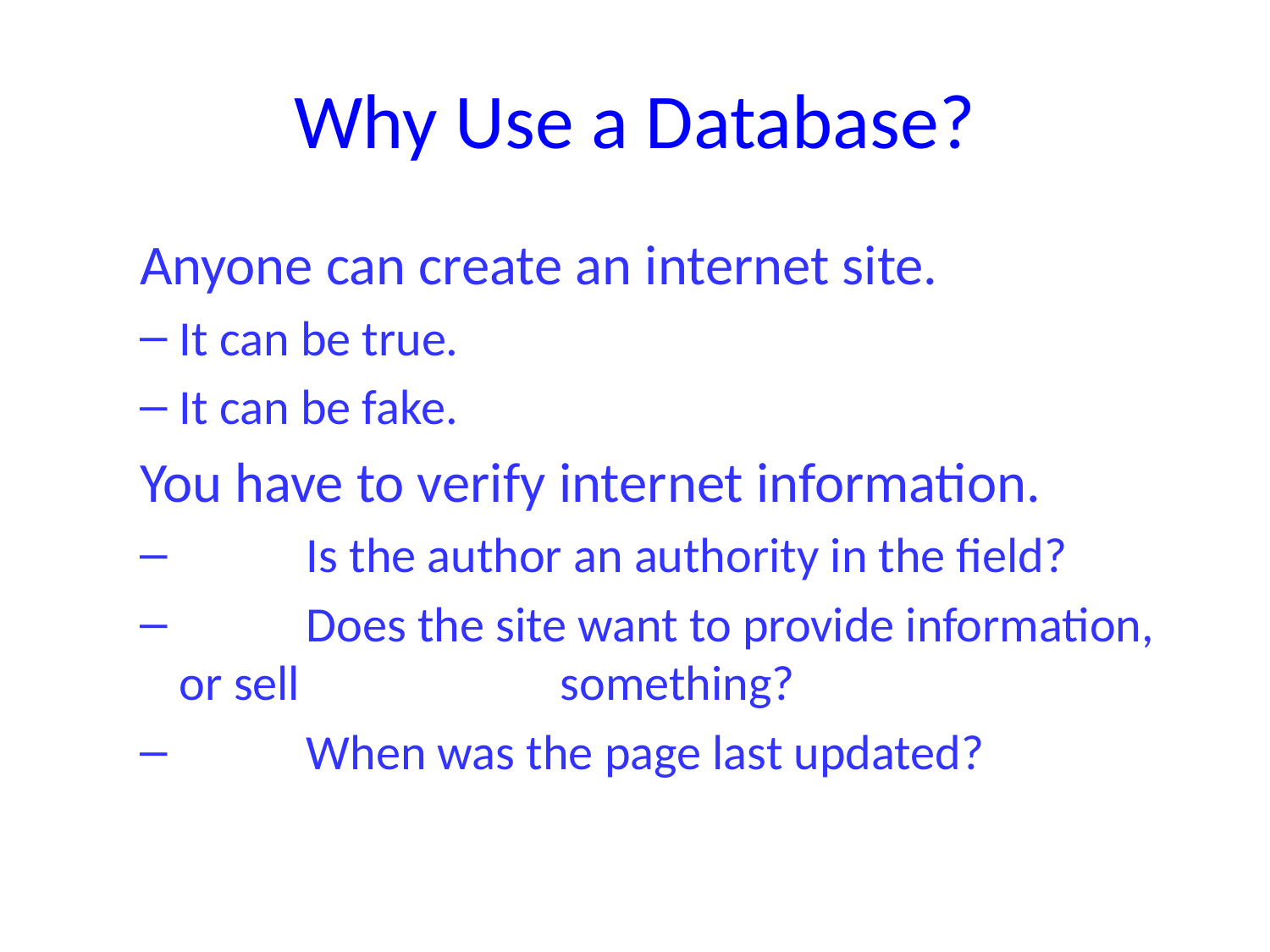

# Why Use a Database?
     Anyone can create an internet site.
It can be true.
It can be fake.
You have to verify internet information.
	Is the author an authority in the field?
	Does the site want to provide information, or sell 		something?
	When was the page last updated?